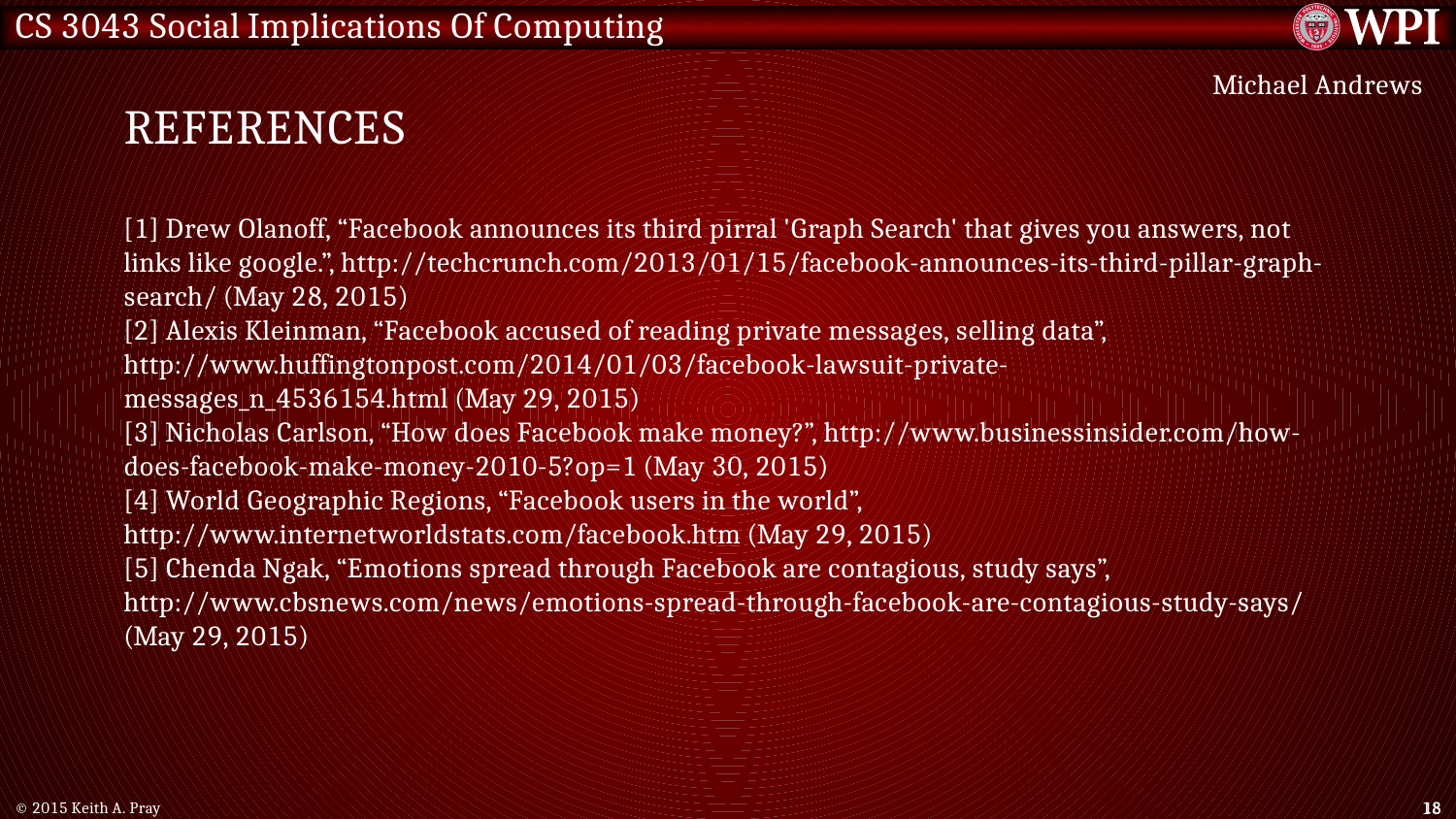

References
Michael Andrews
[1] Drew Olanoff, “Facebook announces its third pirral 'Graph Search' that gives you answers, not links like google.”, http://techcrunch.com/2013/01/15/facebook-announces-its-third-pillar-graph-search/ (May 28, 2015)
[2] Alexis Kleinman, “Facebook accused of reading private messages, selling data”, http://www.huffingtonpost.com/2014/01/03/facebook-lawsuit-private-messages_n_4536154.html (May 29, 2015)
[3] Nicholas Carlson, “How does Facebook make money?”, http://www.businessinsider.com/how-does-facebook-make-money-2010-5?op=1 (May 30, 2015)
[4] World Geographic Regions, “Facebook users in the world”, http://www.internetworldstats.com/facebook.htm (May 29, 2015)
[5] Chenda Ngak, “Emotions spread through Facebook are contagious, study says”, http://www.cbsnews.com/news/emotions-spread-through-facebook-are-contagious-study-says/ (May 29, 2015)
18
© 2015 Keith A. Pray
18